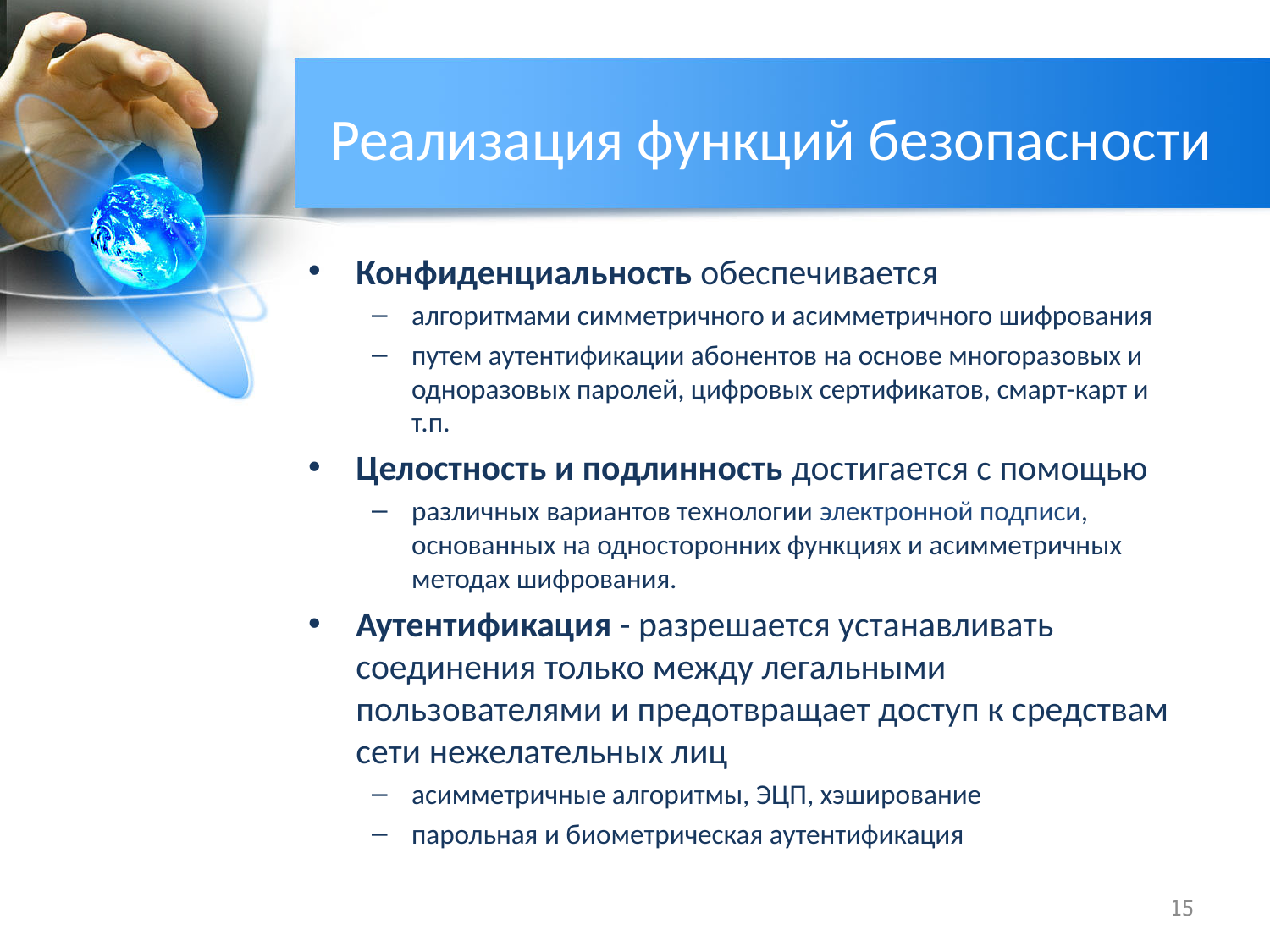

# Реализация функций безопасности
Конфиденциальность обеспечивается
алгоритмами симметричного и асимметричного шифрования
путем аутентификации абонентов на основе многоразовых и одноразовых паролей, цифровых сертификатов, смарт-карт и т.п.
Целостность и подлинность достигается с помощью
различных вариантов технологии электронной подписи, основанных на односторонних функциях и асимметричных методах шифрования.
Аутентификация - разрешается устанавливать соединения только между легальными пользователями и предотвращает доступ к средствам сети нежелательных лиц
асимметричные алгоритмы, ЭЦП, хэширование
парольная и биометрическая аутентификация

15